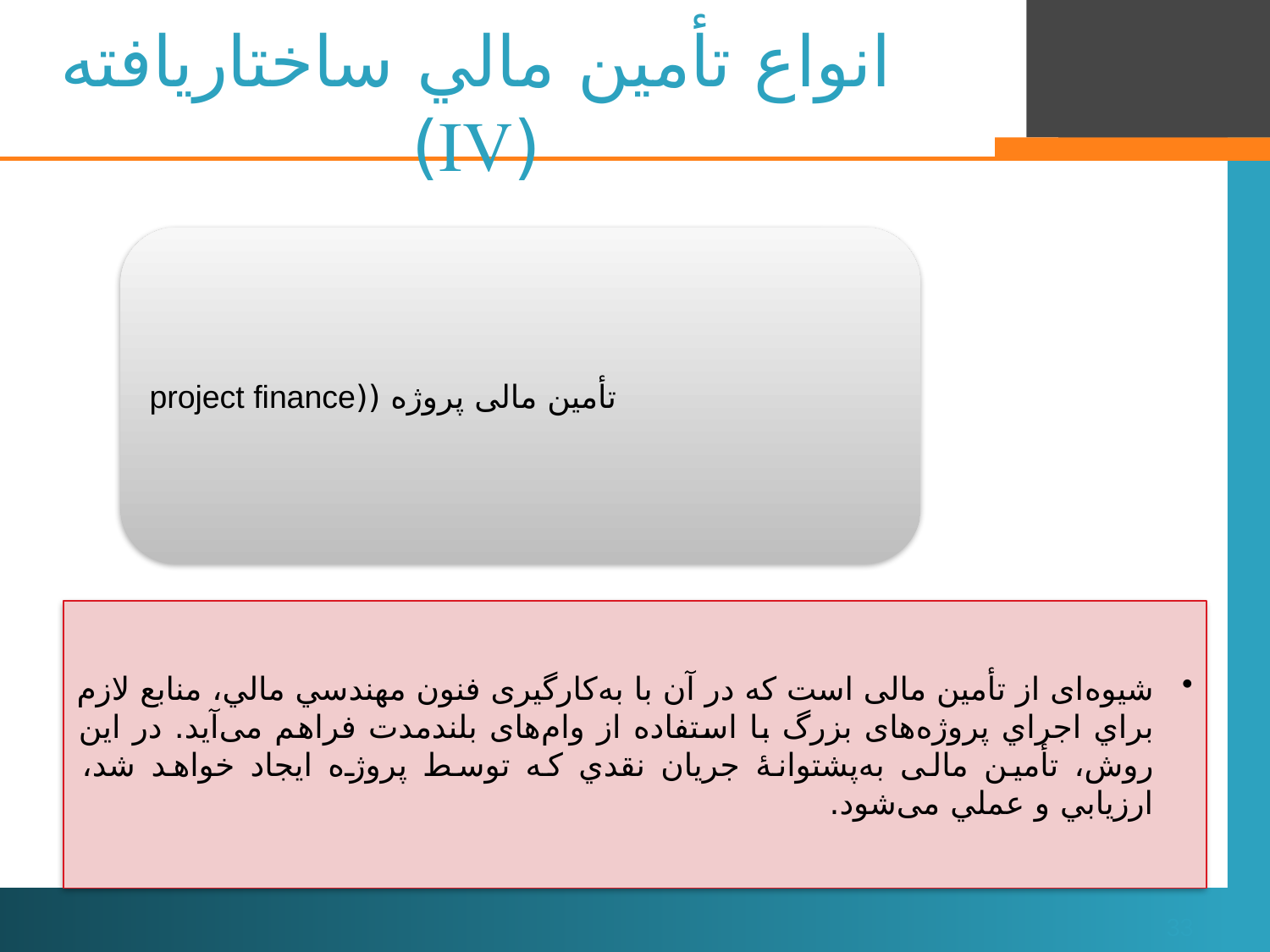

# انواع تأمين مالي ساختاريافته (IV)
تأمين مالی پروژه ((project finance
33